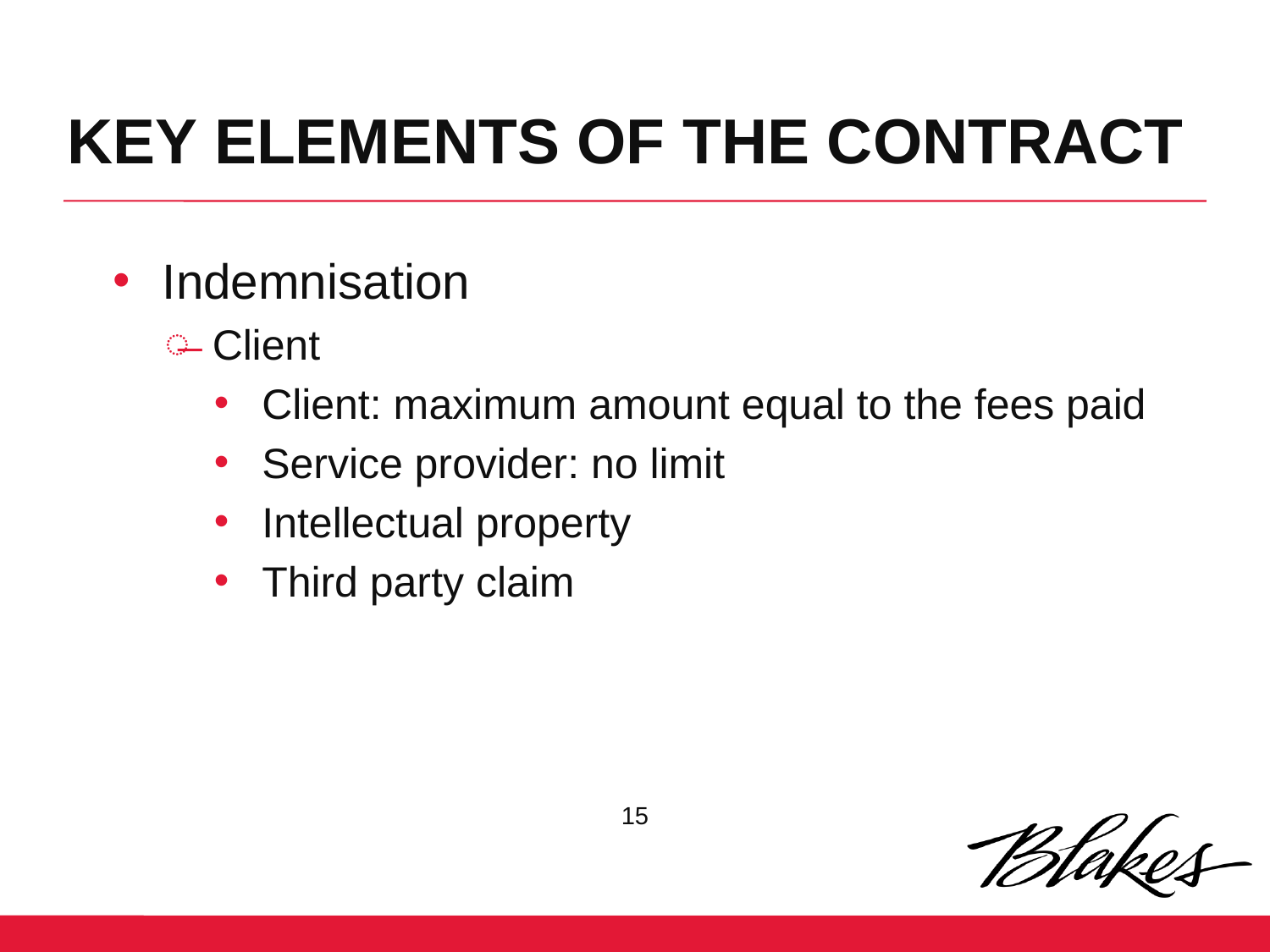

KEY ELEMENTS OF THE CONTRACT
Indemnisation
Client
Client: maximum amount equal to the fees paid
Service provider: no limit
Intellectual property
Third party claim
15